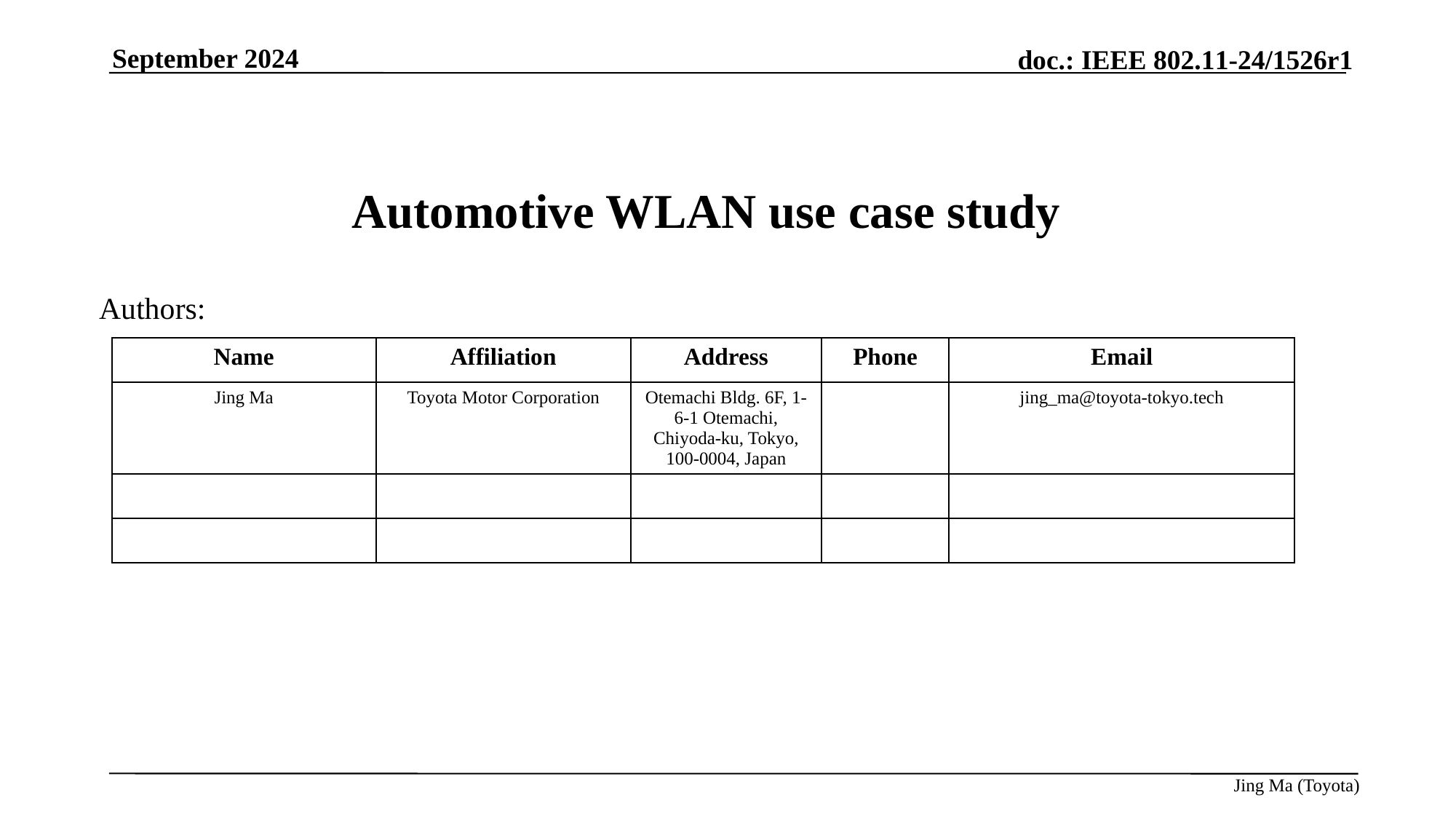

# Automotive WLAN use case study
Authors:
| Name | Affiliation | Address | Phone | Email |
| --- | --- | --- | --- | --- |
| Jing Ma | Toyota Motor Corporation | Otemachi Bldg. 6F, 1-6-1 Otemachi, Chiyoda-ku, Tokyo, 100-0004, Japan |  | jing\_ma@toyota-tokyo.tech |
|  |  |  |  |  |
|  |  |  |  |  |
Jing Ma (Toyota)